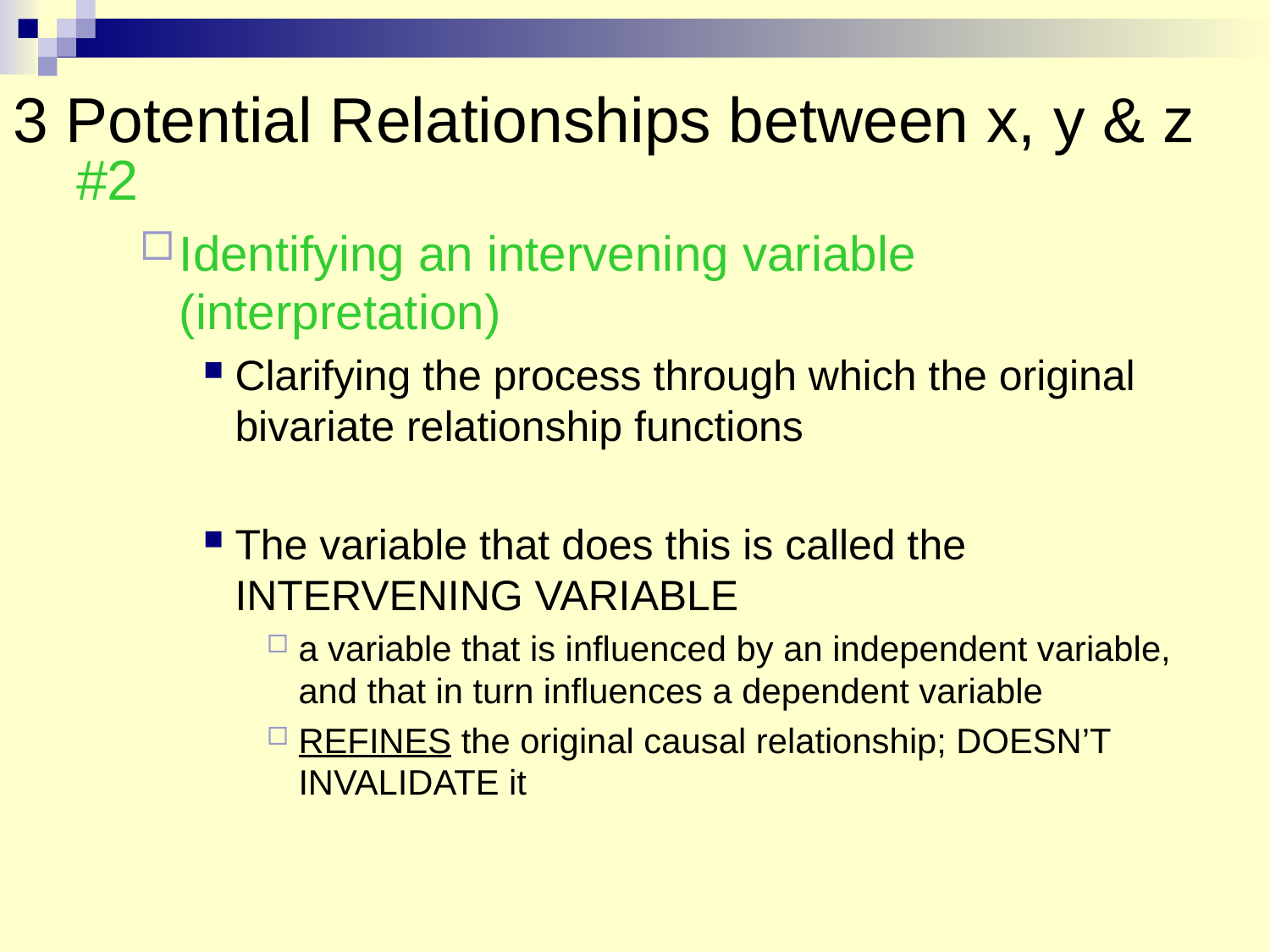

# 3 Potential Relationships between x, y & z
#2
Identifying an intervening variable (interpretation)
Clarifying the process through which the original bivariate relationship functions

The variable that does this is called the INTERVENING VARIABLE
a variable that is influenced by an independent variable, and that in turn influences a dependent variable
REFINES the original causal relationship; DOESN’T INVALIDATE it